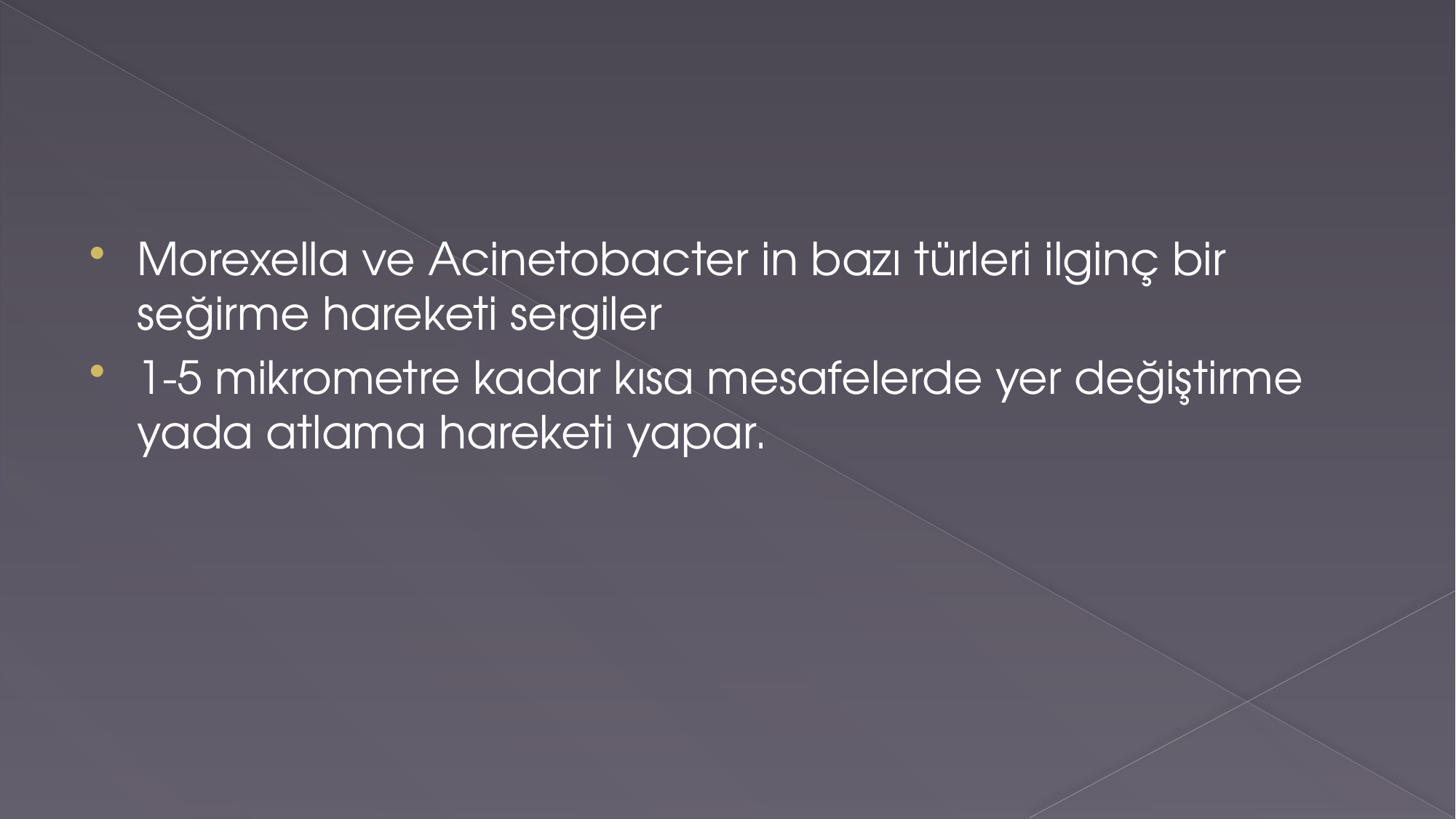

Morexella ve Acinetobacter in bazı türleri ilginç bir seğirme hareketi sergiler
1-5 mikrometre kadar kısa mesafelerde yer değiştirme yada atlama hareketi yapar.